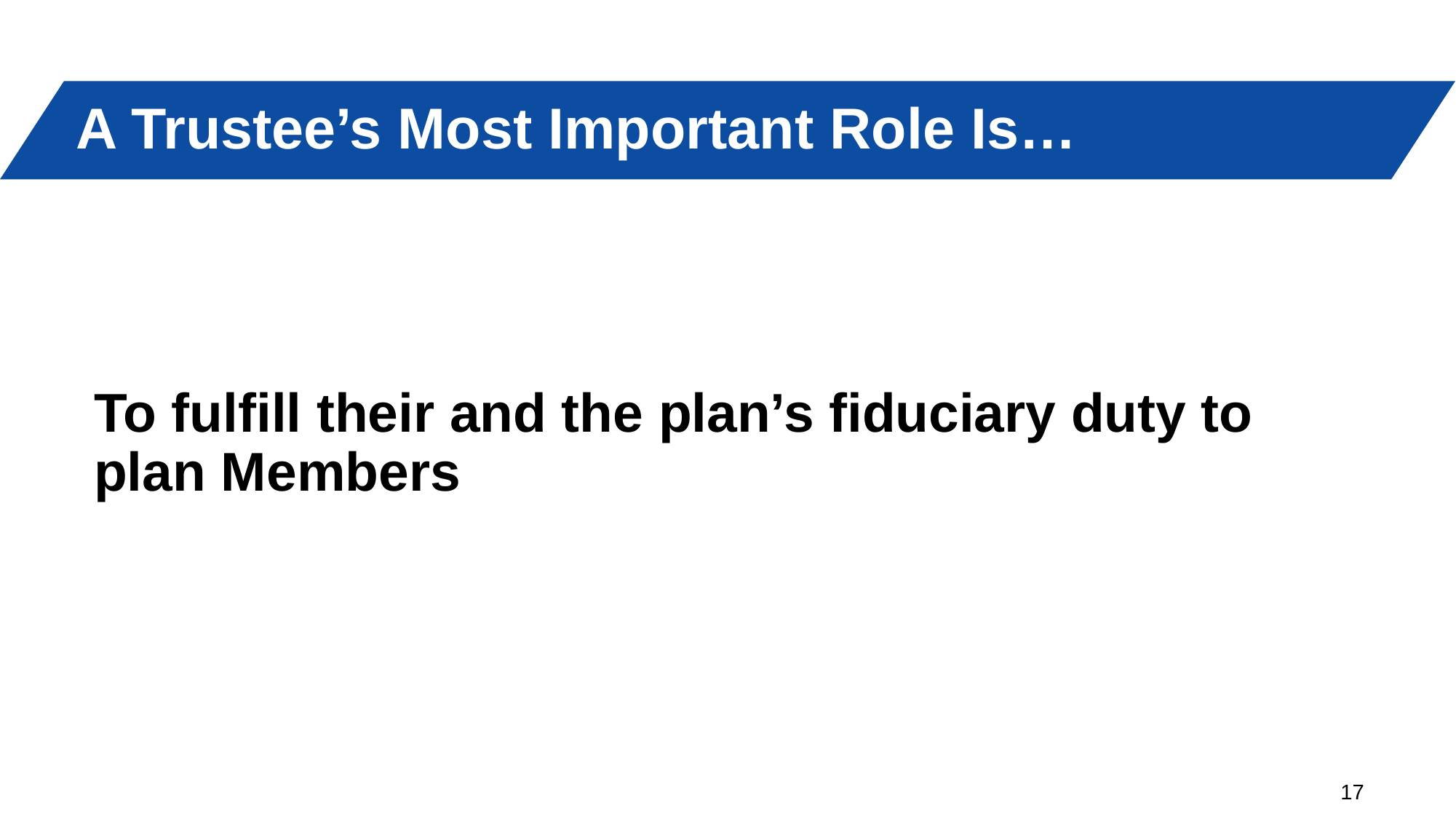

# A Trustee’s Most Important Role Is…
To fulfill their and the plan’s fiduciary duty to plan Members
17